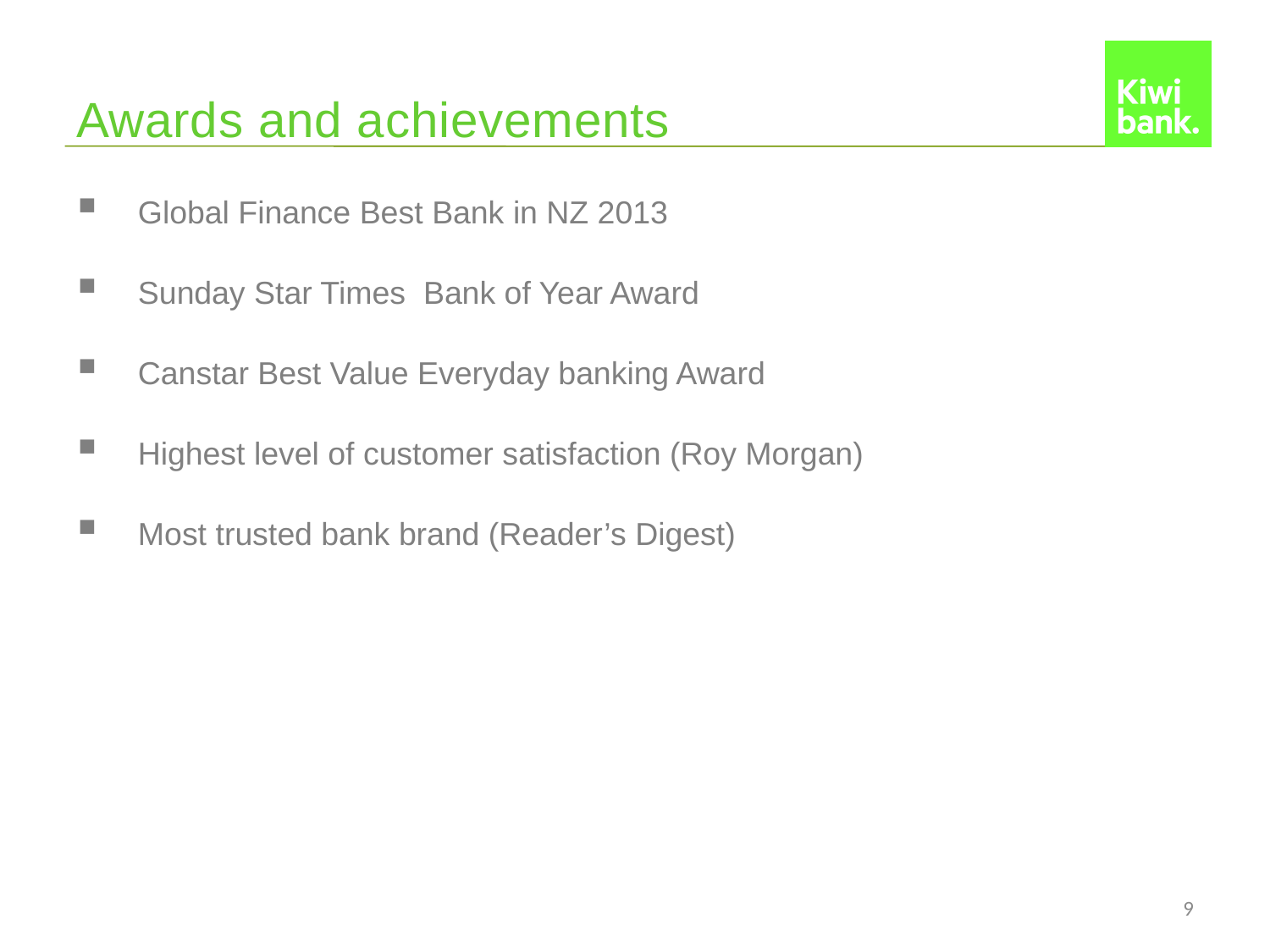

# Awards and achievements
Global Finance Best Bank in NZ 2013
Sunday Star Times  Bank of Year Award
Canstar Best Value Everyday banking Award
Highest level of customer satisfaction (Roy Morgan)
Most trusted bank brand (Reader’s Digest)

9